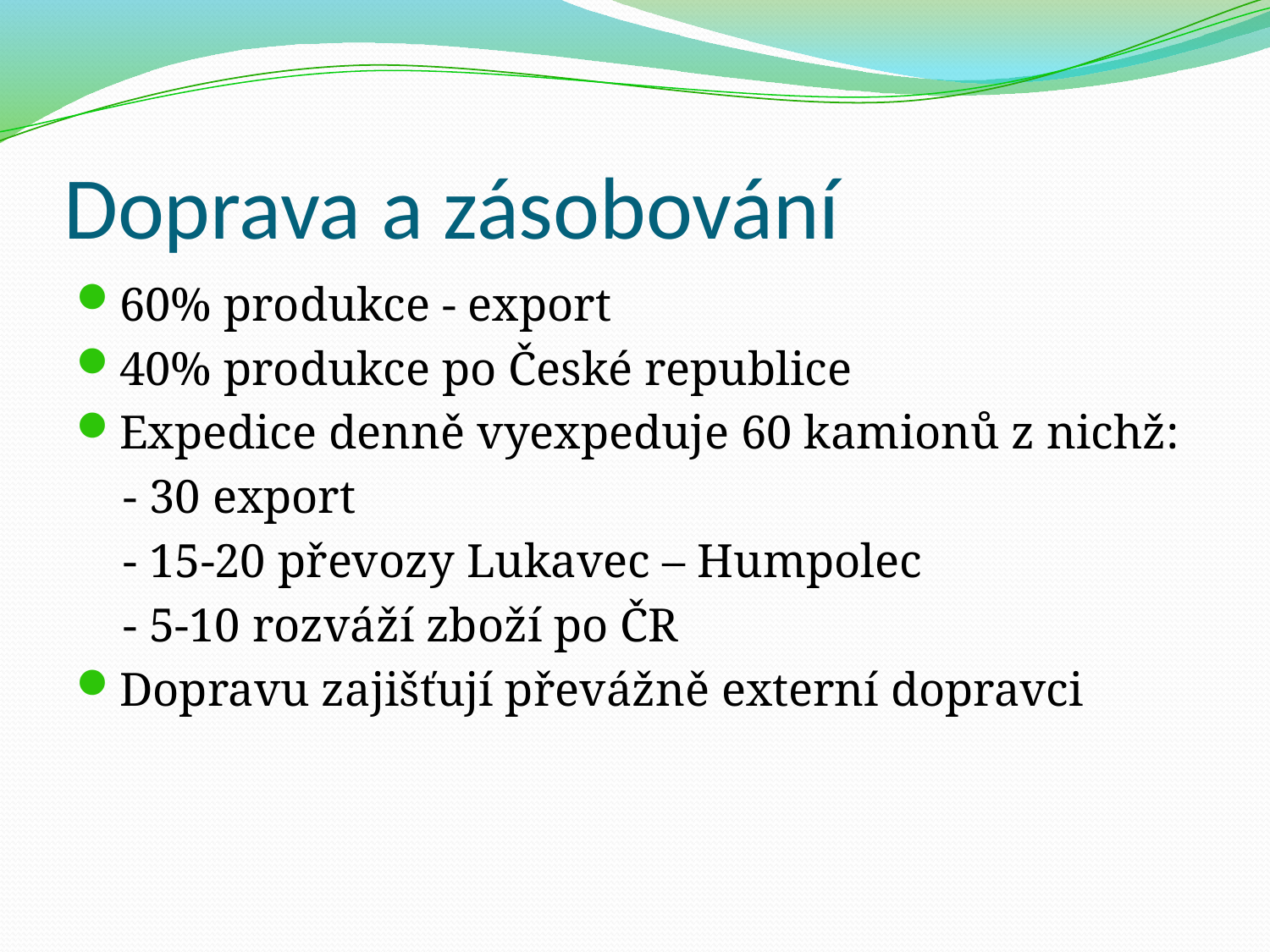

# Doprava a zásobování
60% produkce - export
40% produkce po České republice
Expedice denně vyexpeduje 60 kamionů z nichž:
    - 30 export
    - 15-20 převozy Lukavec – Humpolec
    - 5-10 rozváží zboží po ČR
Dopravu zajišťují převážně externí dopravci